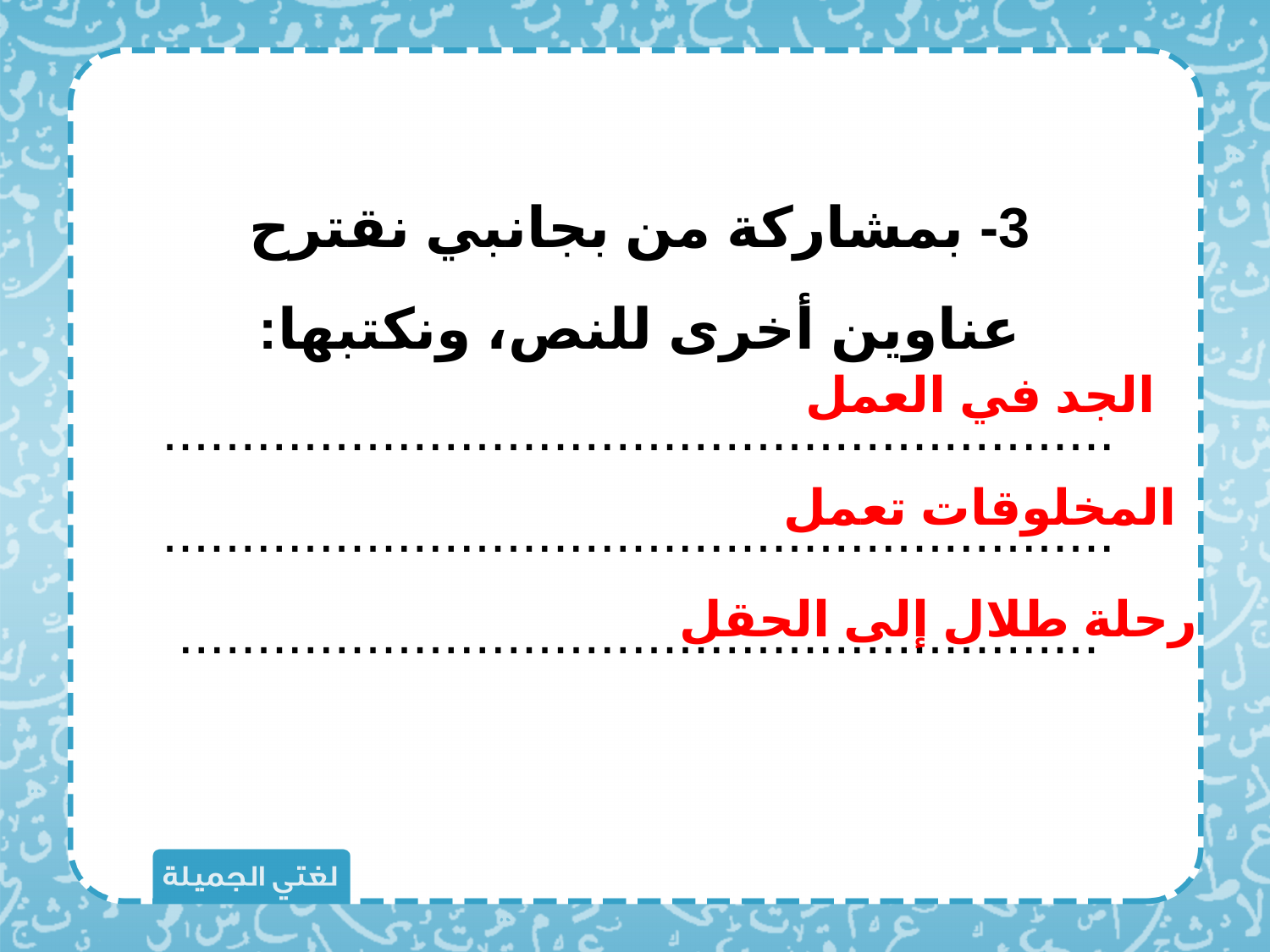

3- بمشاركة من بجانبي نقترح عناوين أخرى للنص، ونكتبها:
.....................................................................................................................................................................................
الجد في العمل
المخلوقات تعمل
رحلة طلال إلى الحقل